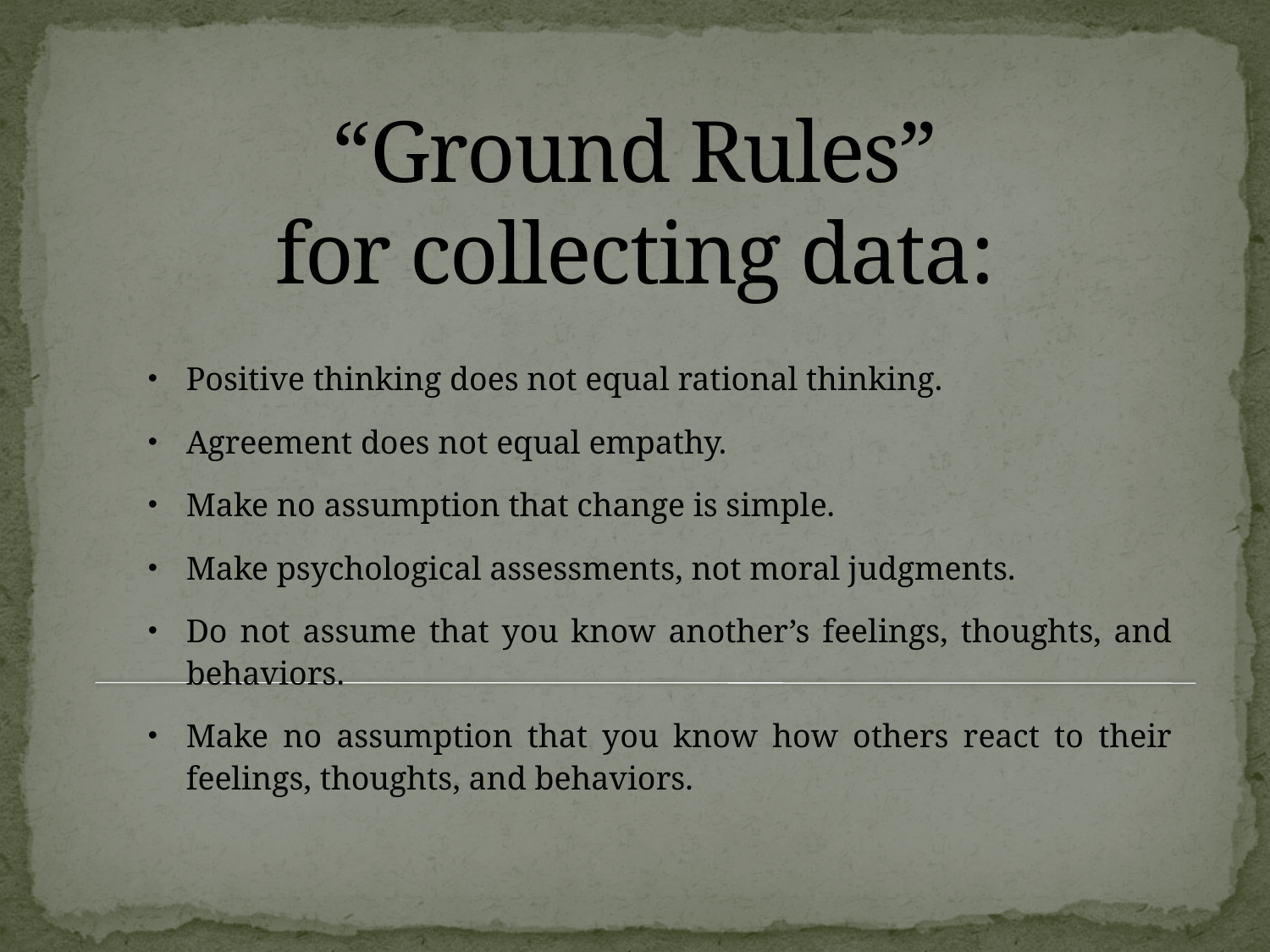

# “Ground Rules” for collecting data:
Positive thinking does not equal rational thinking.
Agreement does not equal empathy.
Make no assumption that change is simple.
Make psychological assessments, not moral judgments.
Do not assume that you know another’s feelings, thoughts, and behaviors.
Make no assumption that you know how others react to their feelings, thoughts, and behaviors.